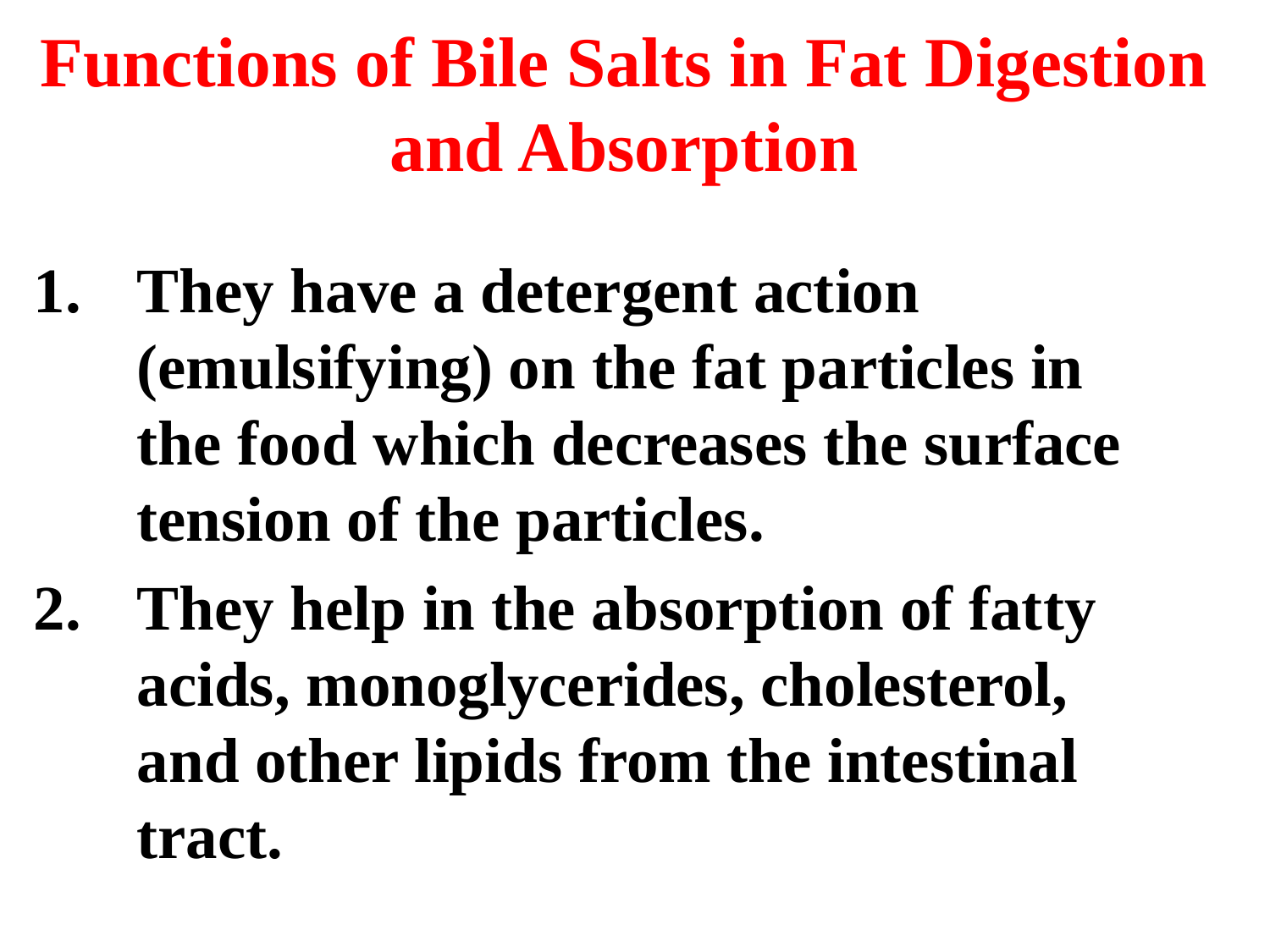

# Functions of Bile Salts in Fat Digestion and Absorption
They have a detergent action (emulsifying) on the fat particles in the food which decreases the surface tension of the particles.
They help in the absorption of fatty acids, monoglycerides, cholesterol, and other lipids from the intestinal tract.